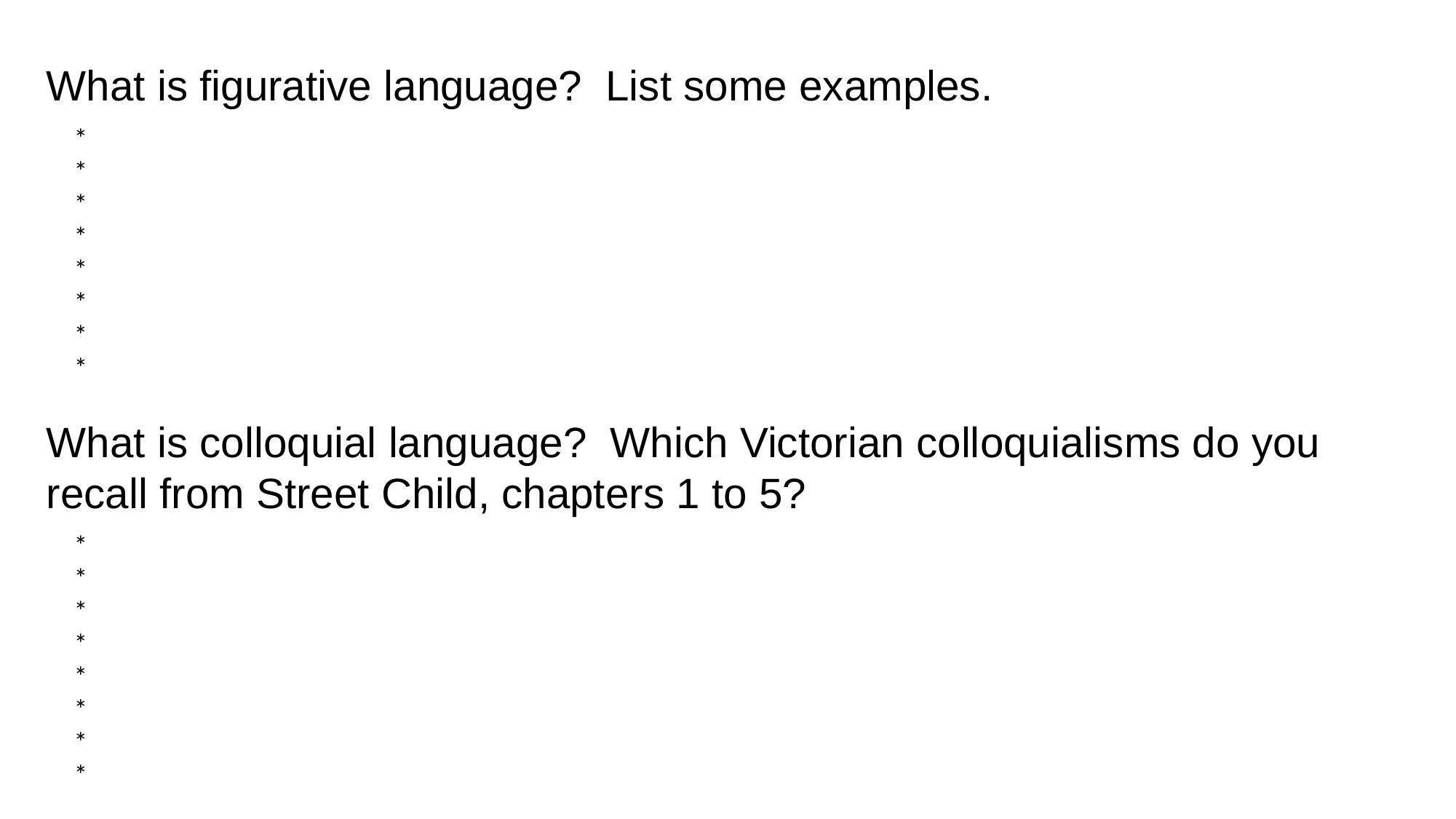

What is figurative language?  List some examples.
*
*
*
*
*
*
*
*
What is colloquial language?  Which Victorian colloquialisms do you recall from Street Child, chapters 1 to 5?

*
*
*
*
*
*
*
*